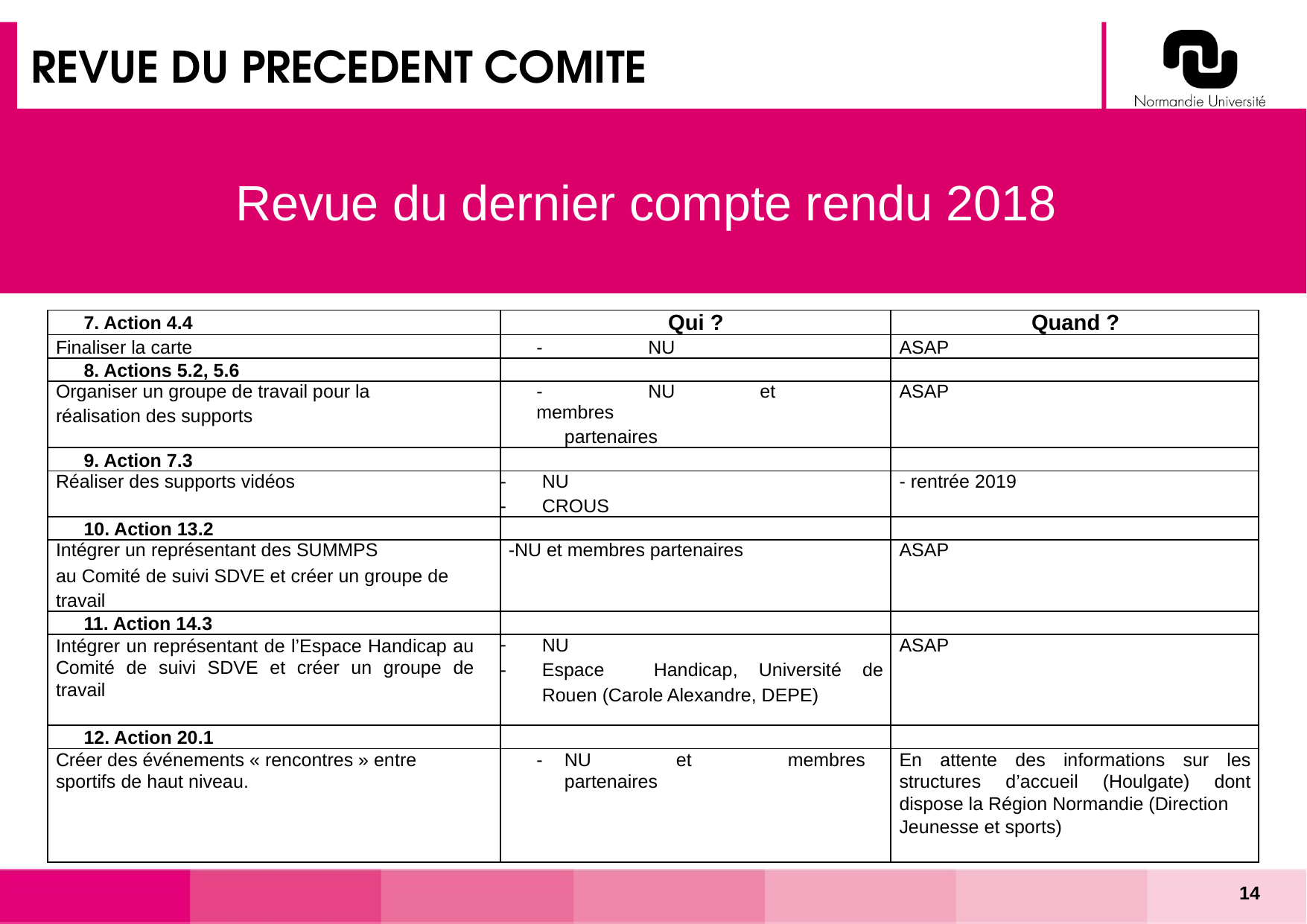

# REVUE DU PRECEDENT COMITE
Revue du dernier compte rendu 2018
| 7. Action 4.4 | Qui ? | Quand ? |
| --- | --- | --- |
| Finaliser la carte | - NU | ASAP |
| 8. Actions 5.2, 5.6 |  |  |
| Organiser un groupe de travail pour la réalisation des supports | - NU et membres partenaires | ASAP |
| 9. Action 7.3 |  |  |
| Réaliser des supports vidéos | NU CROUS | - rentrée 2019 |
| 10. Action 13.2 |  |  |
| Intégrer un représentant des SUMMPS au Comité de suivi SDVE et créer un groupe de travail | -NU et membres partenaires | ASAP |
| 11. Action 14.3 |  |  |
| Intégrer un représentant de l’Espace Handicap au Comité de suivi SDVE et créer un groupe de travail | NU Espace Handicap, Université de Rouen (Carole Alexandre, DEPE) | ASAP |
| 12. Action 20.1 |  |  |
| Créer des événements « rencontres » entre sportifs de haut niveau. | - NU et membres partenaires | En attente des informations sur les structures d’accueil (Houlgate) dont dispose la Région Normandie (Direction Jeunesse et sports) |

14